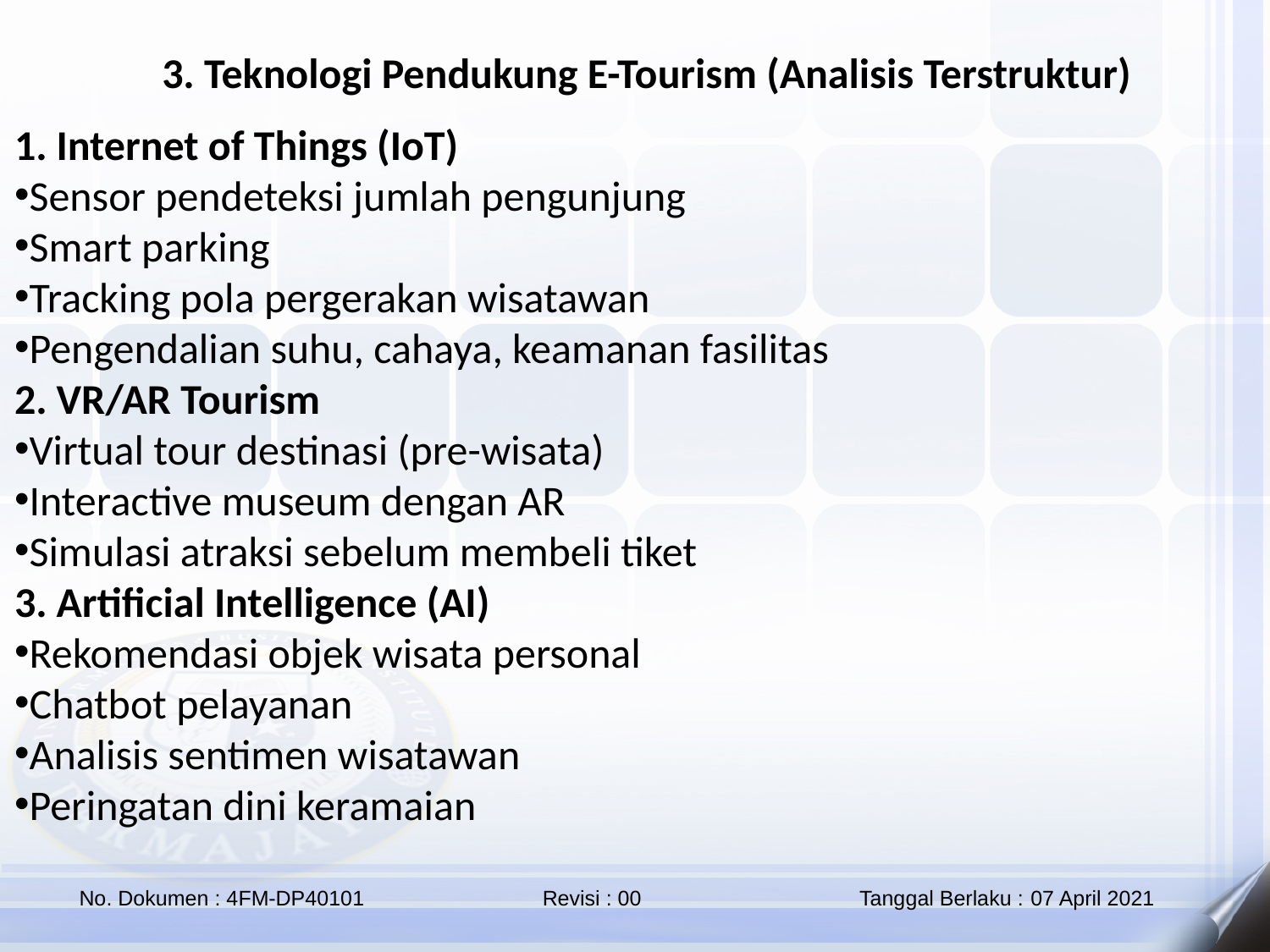

3. Teknologi Pendukung E-Tourism (Analisis Terstruktur)
1. Internet of Things (IoT)
Sensor pendeteksi jumlah pengunjung
Smart parking
Tracking pola pergerakan wisatawan
Pengendalian suhu, cahaya, keamanan fasilitas
2. VR/AR Tourism
Virtual tour destinasi (pre-wisata)
Interactive museum dengan AR
Simulasi atraksi sebelum membeli tiket
3. Artificial Intelligence (AI)
Rekomendasi objek wisata personal
Chatbot pelayanan
Analisis sentimen wisatawan
Peringatan dini keramaian